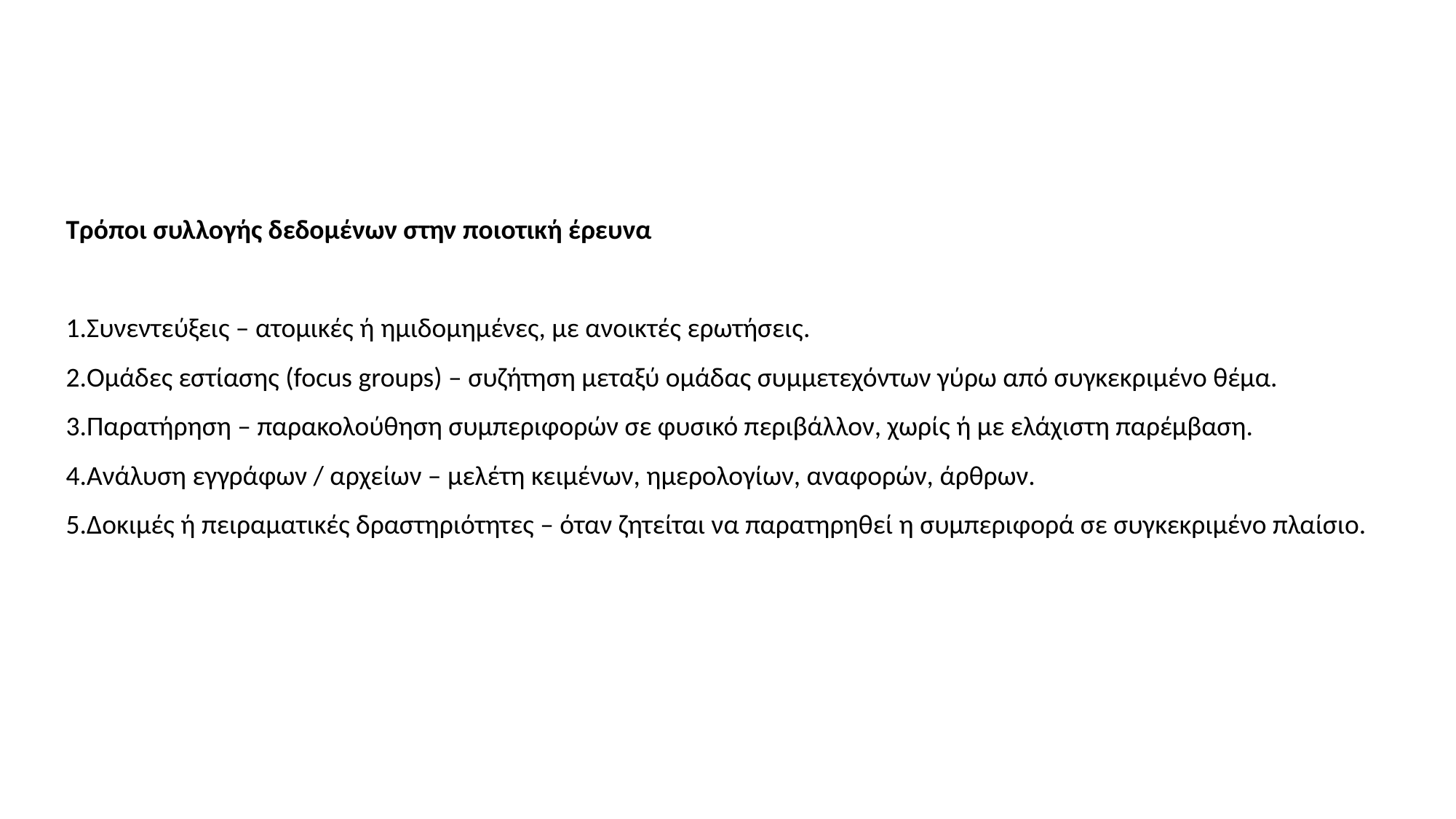

Τρόποι συλλογής δεδομένων στην ποιοτική έρευνα

Συνεντεύξεις – ατομικές ή ημιδομημένες, με ανοικτές ερωτήσεις.
Ομάδες εστίασης (focus groups) – συζήτηση μεταξύ ομάδας συμμετεχόντων γύρω από συγκεκριμένο θέμα.
Παρατήρηση – παρακολούθηση συμπεριφορών σε φυσικό περιβάλλον, χωρίς ή με ελάχιστη παρέμβαση.
Ανάλυση εγγράφων / αρχείων – μελέτη κειμένων, ημερολογίων, αναφορών, άρθρων.
Δοκιμές ή πειραματικές δραστηριότητες – όταν ζητείται να παρατηρηθεί η συμπεριφορά σε συγκεκριμένο πλαίσιο.